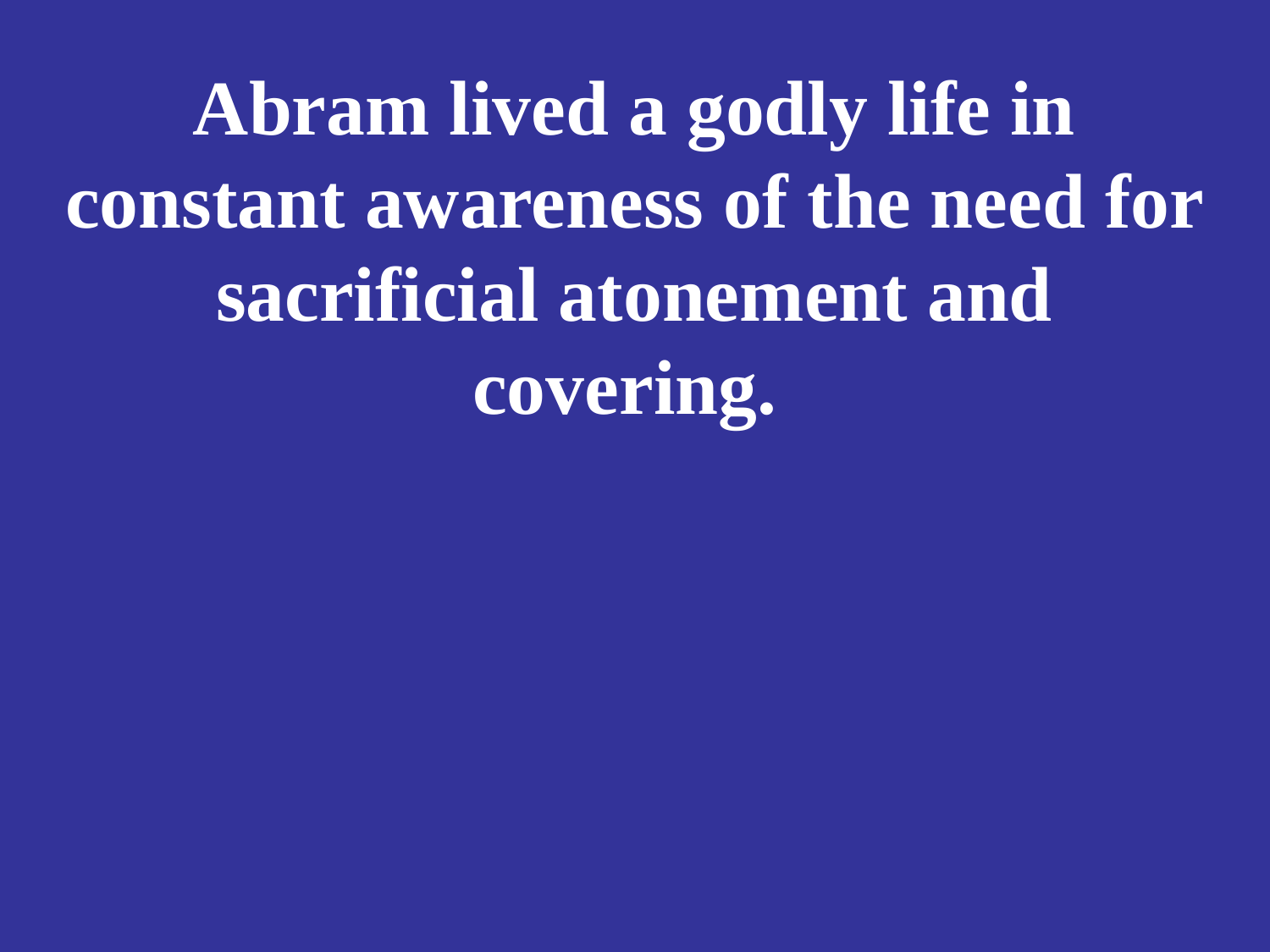

# Abram lived a godly life in constant awareness of the need for sacrificial atonement and covering.